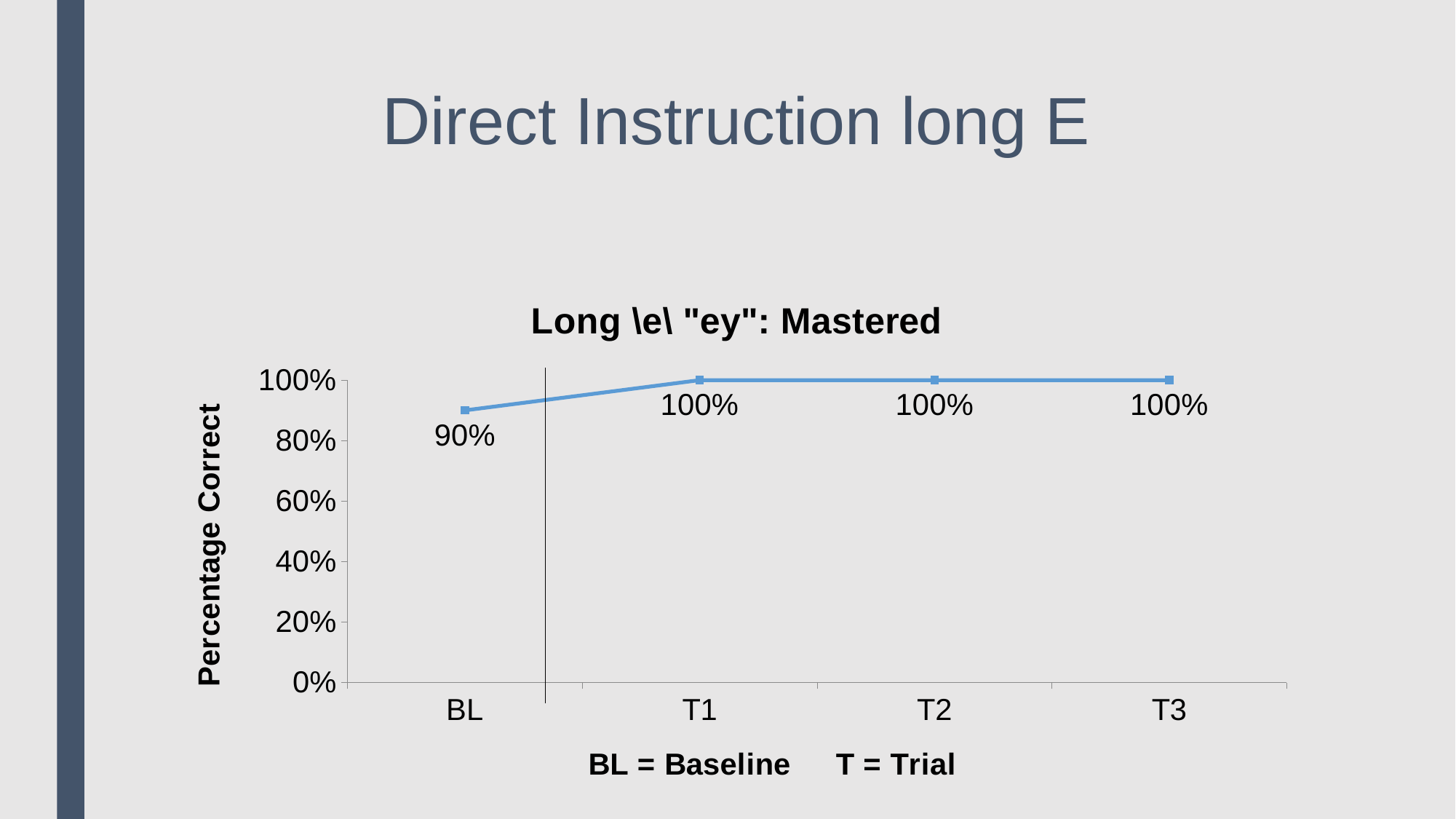

# Direct Instruction long E

### Chart: Long \e\ "ey": Mastered

| Category |  |
|---|---|
| BL | 0.9 |
| T1 | 1.0 |
| T2 | 1.0 |
| T3 | 1.0 |